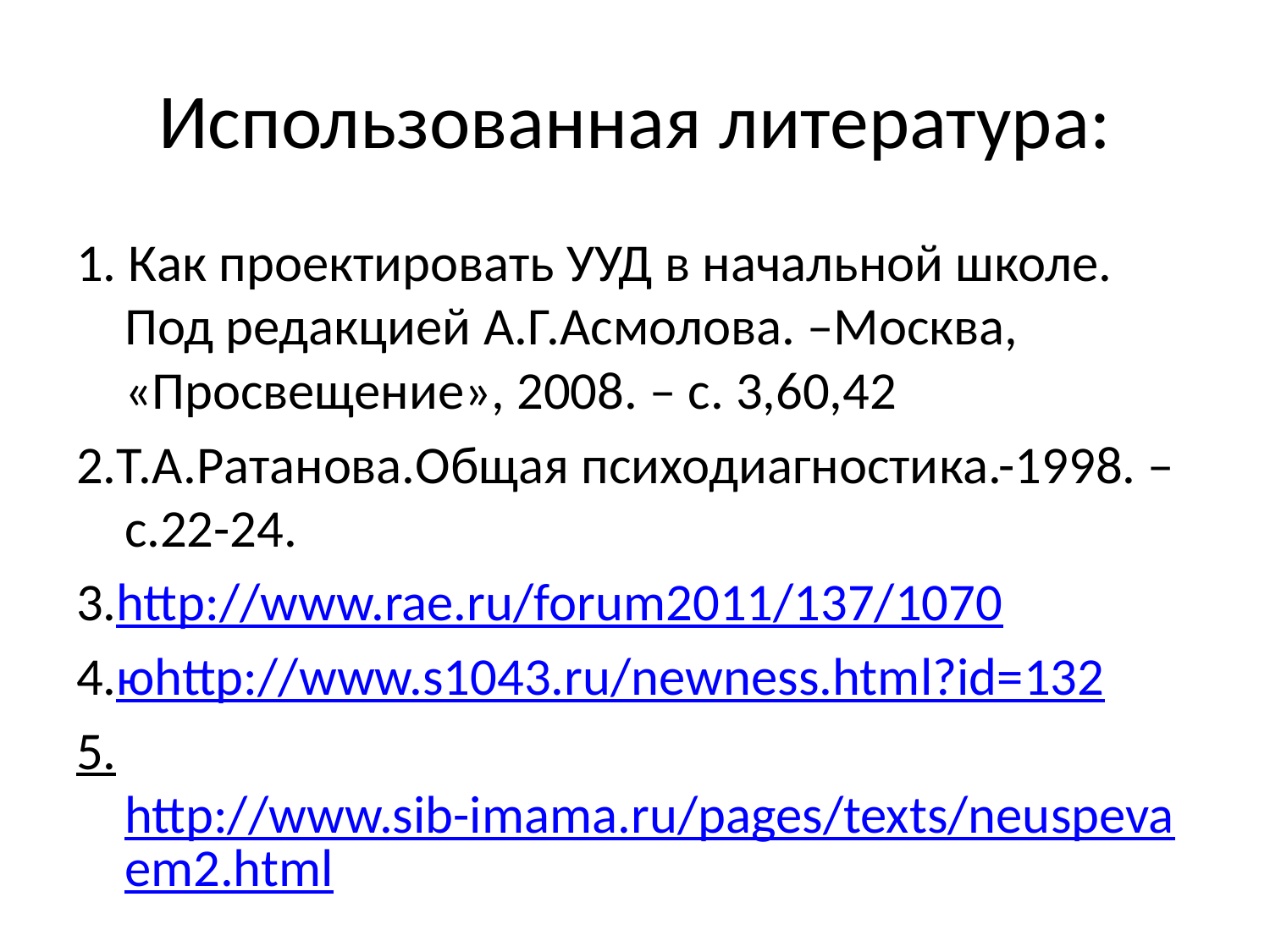

# Использованная литература:
1. Как проектировать УУД в начальной школе. Под редакцией А.Г.Асмолова. –Москва, «Просвещение», 2008. – с. 3,60,42
2.Т.А.Ратанова.Общая психодиагностика.-1998. – с.22-24.
3.http://www.rae.ru/forum2011/137/1070
4.юhttp://www.s1043.ru/newness.html?id=132
5.http://www.sib-imama.ru/pages/texts/neuspevaem2.html